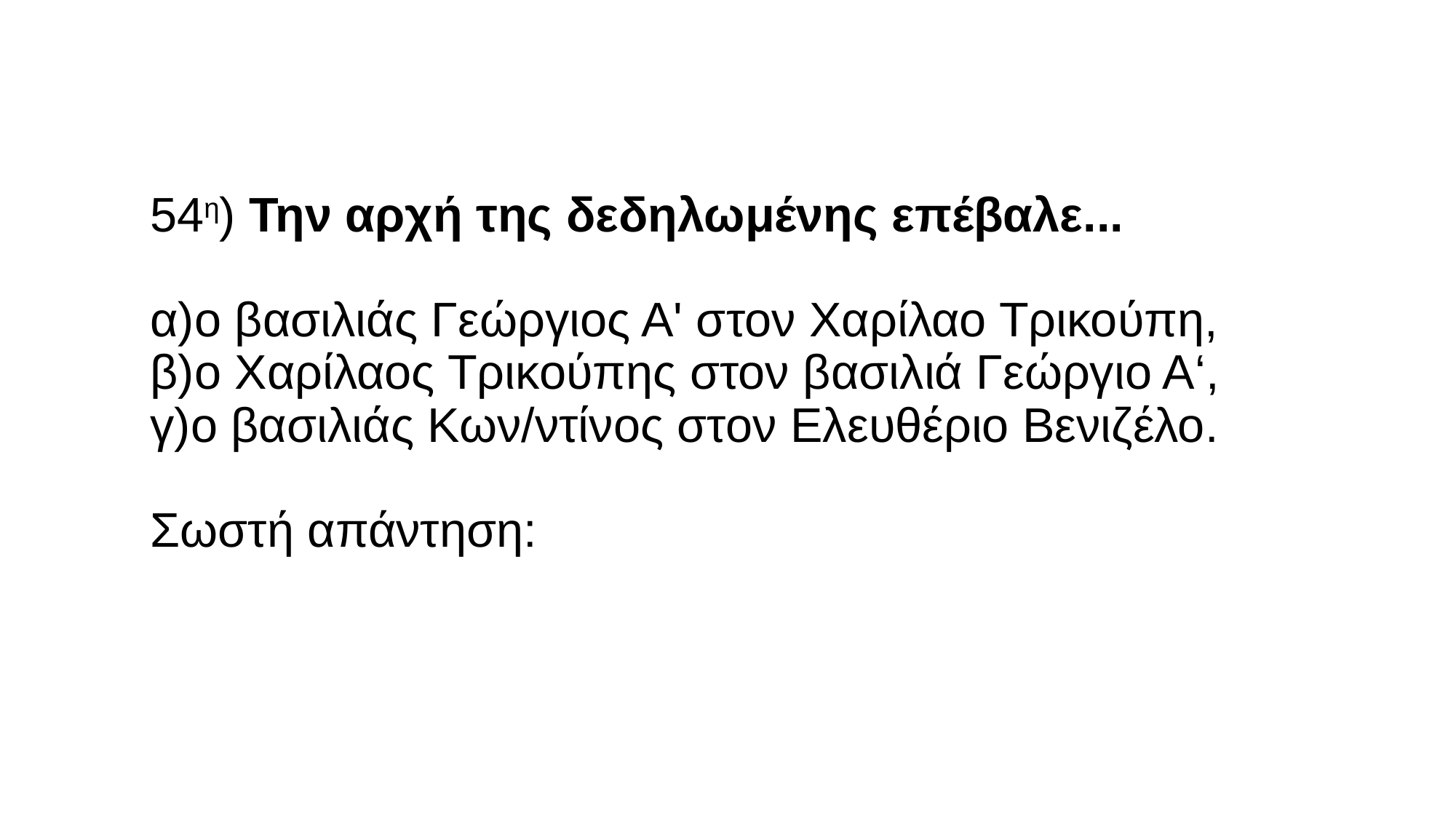

# 54η) Την αρχή της δεδηλωμένης επέβαλε... α)ο βασιλιάς Γεώργιος Α' στον Χαρίλαο Τρικούπη, β)ο Χαρίλαος Τρικούπης στον βασιλιά Γεώργιο Α‘, γ)ο βασιλιάς Κων/ντίνος στον Ελευθέριο Βενιζέλο. Σωστή απάντηση: